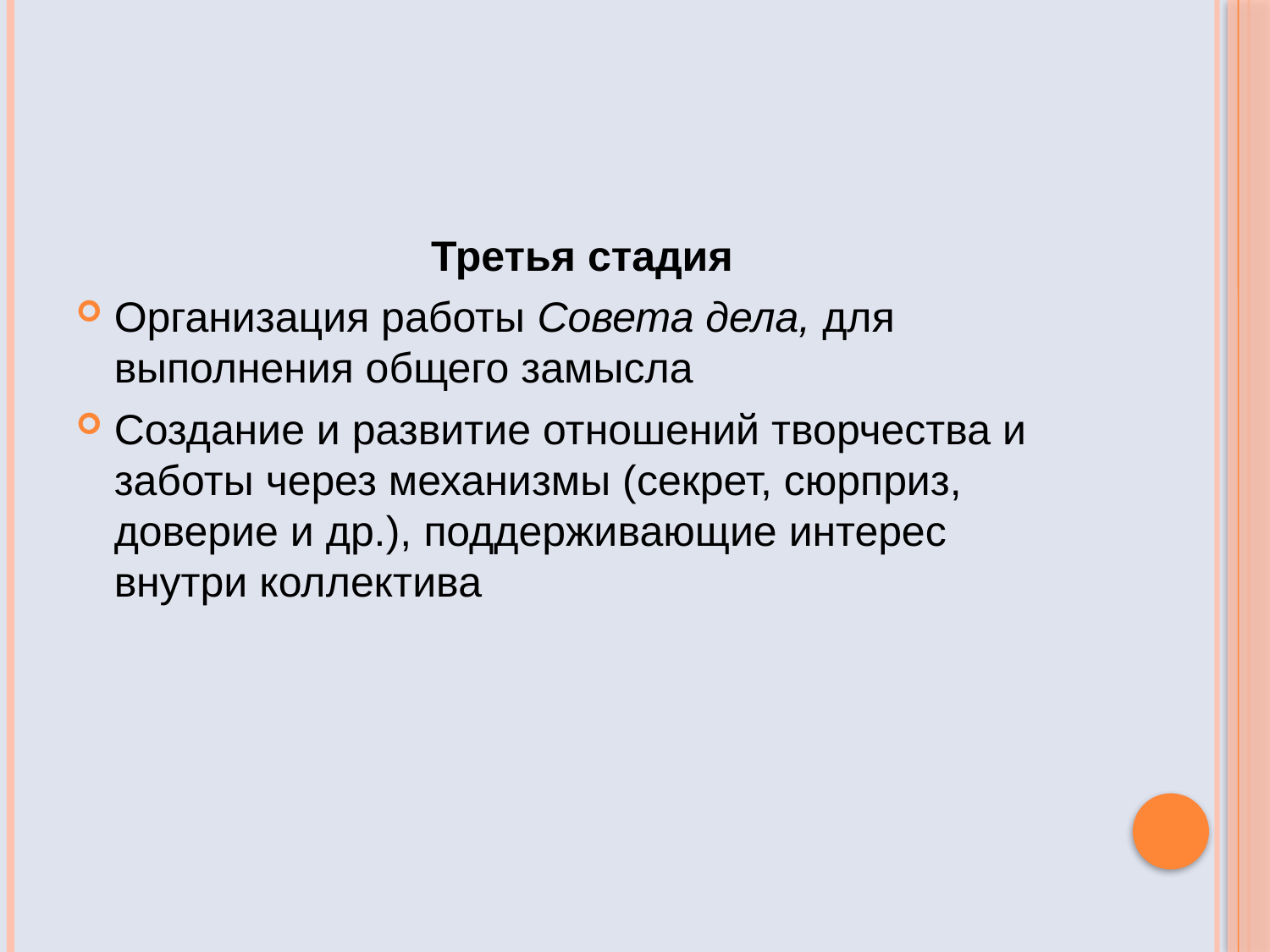

#
Третья стадия
Организация работы Совета дела, для выполнения общего замысла
Создание и развитие отношений творчества и заботы через механизмы (секрет, сюрприз, доверие и др.), поддерживающие интерес внутри коллектива